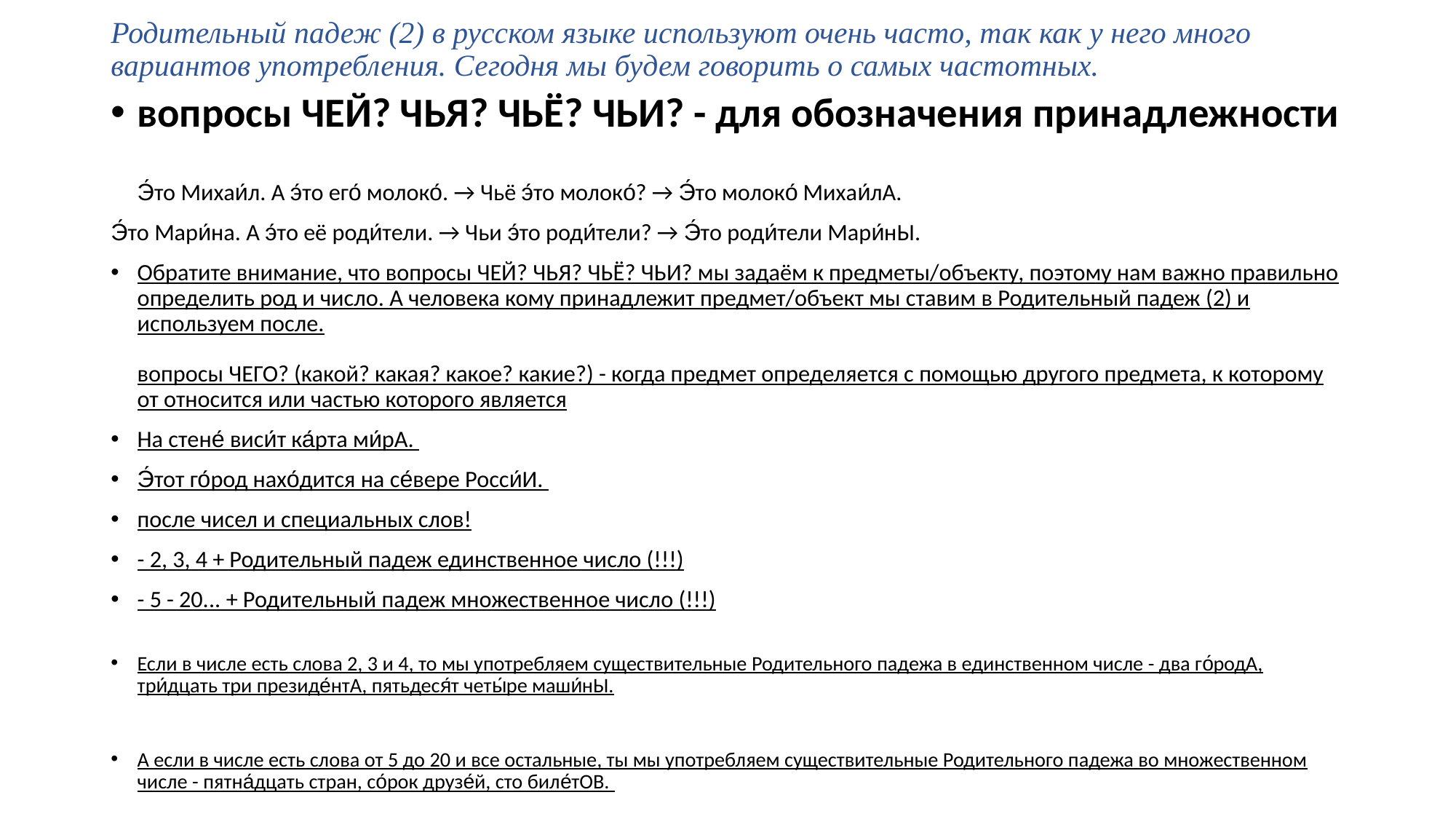

# Родительный падеж (2) в русском языке используют очень часто, так как у него много вариантов употребления. Сегодня мы будем говорить о самых частотных.
вопросы ЧЕЙ? ЧЬЯ? ЧЬЁ? ЧЬИ? - для обозначения принадлежности
Э́то Михаи́л. А э́то его́ молоко́. → Чьё э́то молоко́? → Э́то молоко́ Михаи́лА.
Э́то Мари́на. А э́то её роди́тели. → Чьи э́то роди́тели? → Э́то роди́тели Мари́нЫ.
Обратите внимание, что вопросы ЧЕЙ? ЧЬЯ? ЧЬЁ? ЧЬИ? мы задаём к предметы/объекту, поэтому нам важно правильно определить род и число. А человека кому принадлежит предмет/объект мы ставим в Родительный падеж (2) и используем после.
вопросы ЧЕГО? (какой? какая? какое? какие?) - когда предмет определяется с помощью другого предмета, к которому от относится или частью которого является
На стене́ виси́т ка́рта ми́рА.
Э́тот го́род нахо́дится на се́вере Росси́И.
после чисел и специальных слов!
- 2, 3, 4 + Родительный падеж единственное число (!!!)
- 5 - 20... + Родительный падеж множественное число (!!!)
Если в числе есть слова 2, 3 и 4, то мы употребляем существительные Родительного падежа в единственном числе - два го́родА, три́дцать три президе́нтА, пятьдеся́т четы́ре маши́нЫ.

А если в числе есть слова от 5 до 20 и все остальные, ты мы употребляем существительные Родительного падежа во множественном числе - пятна́дцать стран, со́рок друзе́й, сто биле́тОВ.